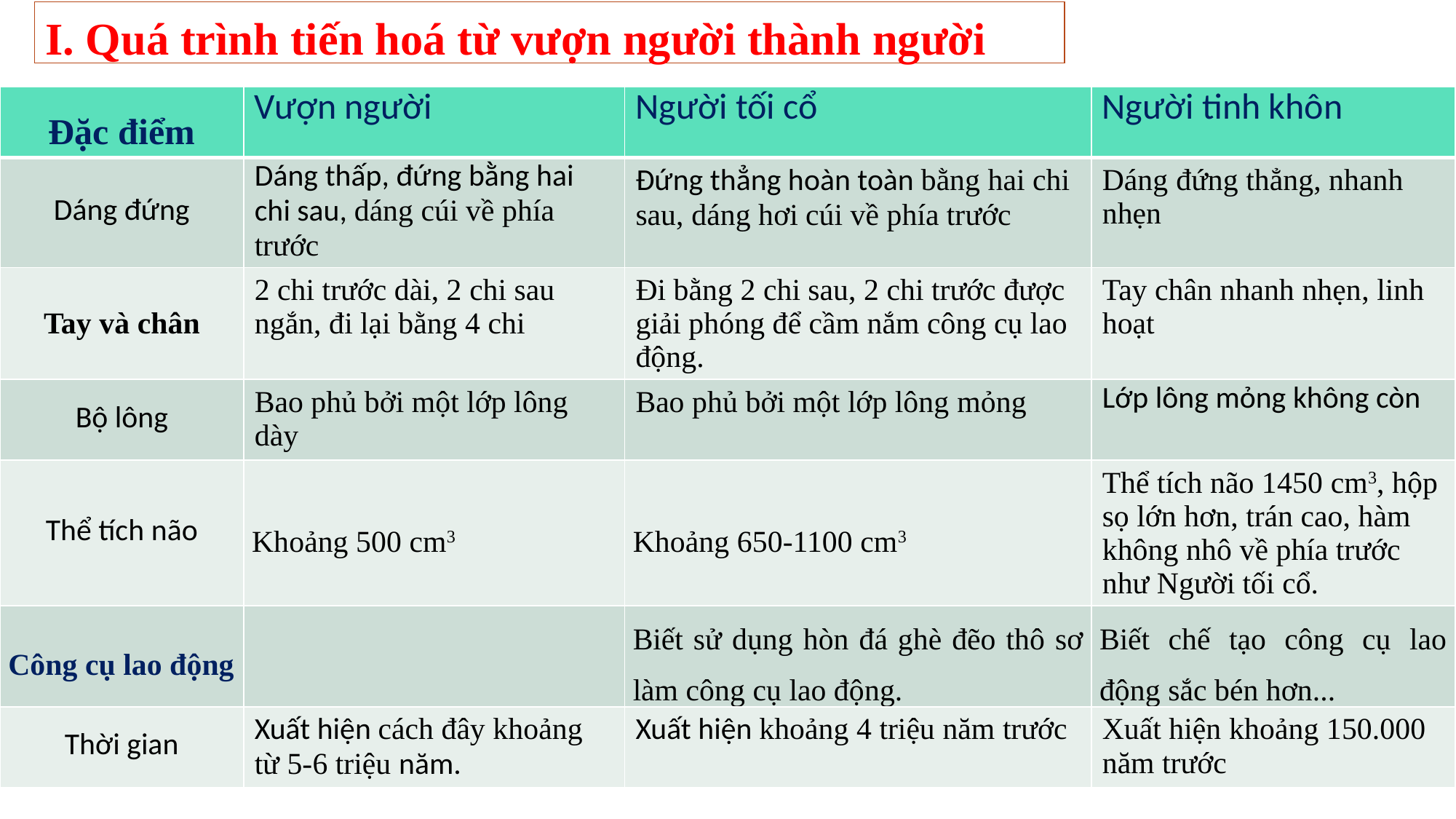

I. Quá trình tiến hoá từ vượn người thành người
| Đặc điểm | Vượn người | Người tối cổ | Người tinh khôn |
| --- | --- | --- | --- |
| Dáng đứng | Dáng thấp, đứng bằng hai chi sau, dáng cúi về phía trước | Đứng thẳng hoàn toàn bằng hai chi sau, dáng hơi cúi về phía trước | Dáng đứng thẳng, nhanh nhẹn |
| Tay và chân | 2 chi trước dài, 2 chi sau ngắn, đi lại bằng 4 chi | Đi bằng 2 chi sau, 2 chi trước được giải phóng để cầm nắm công cụ lao động. | Tay chân nhanh nhẹn, linh hoạt |
| Bộ lông | Bao phủ bởi một lớp lông dày | Bao phủ bởi một lớp lông mỏng | Lớp lông mỏng không còn |
| Thể tích não | Khoảng 500 cm3 | Khoảng 650-1100 cm3 | Thể tích não 1450 cm3, hộp sọ lớn hơn, trán cao, hàm không nhô về phía trước như Người tối cổ. |
| Công cụ lao động |  | Biết sử dụng hòn đá ghè đẽo thô sơ làm công cụ lao động. | Biết chế tạo công cụ lao động sắc bén hơn... |
| Thời gian | Xuất hiện cách đây khoảng từ 5-6 triệu năm. | Xuất hiện khoảng 4 triệu năm trước | Xuất hiện khoảng 150.000 năm trước |